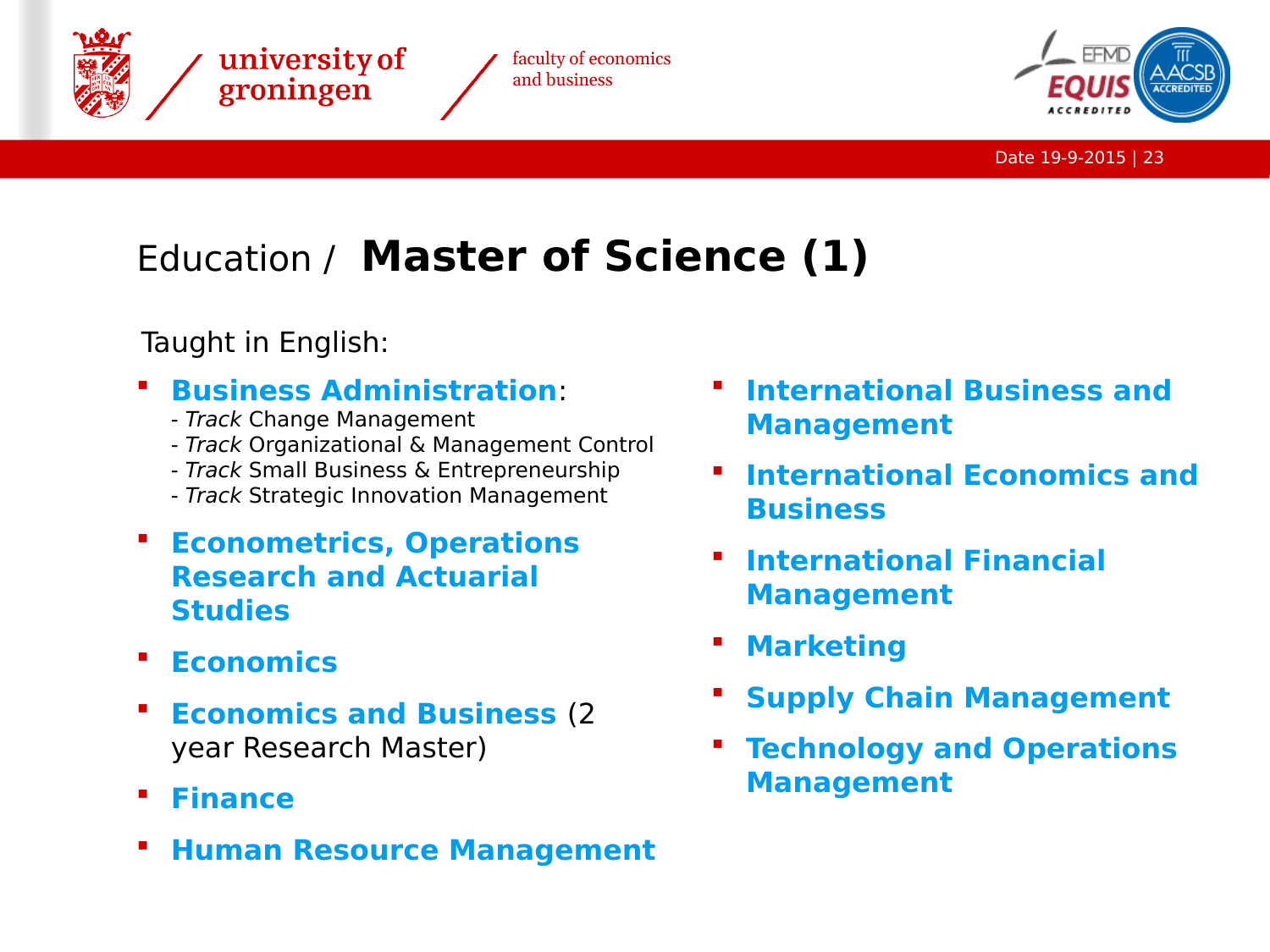

Date 19-9-2015 | 23
Education / Master of Science (1)
Taught in English:
Business Administration:
- Track Change Management
- Track Organizational & Management Control
- Track Small Business & Entrepreneurship
- Track Strategic Innovation Management
Econometrics, Operations Research and Actuarial Studies
Economics
Economics and Business (2 year Research Master)
Finance
Human Resource Management
International Business and Management
International Economics and Business
International Financial Management
Marketing
Supply Chain Management
Technology and Operations Management